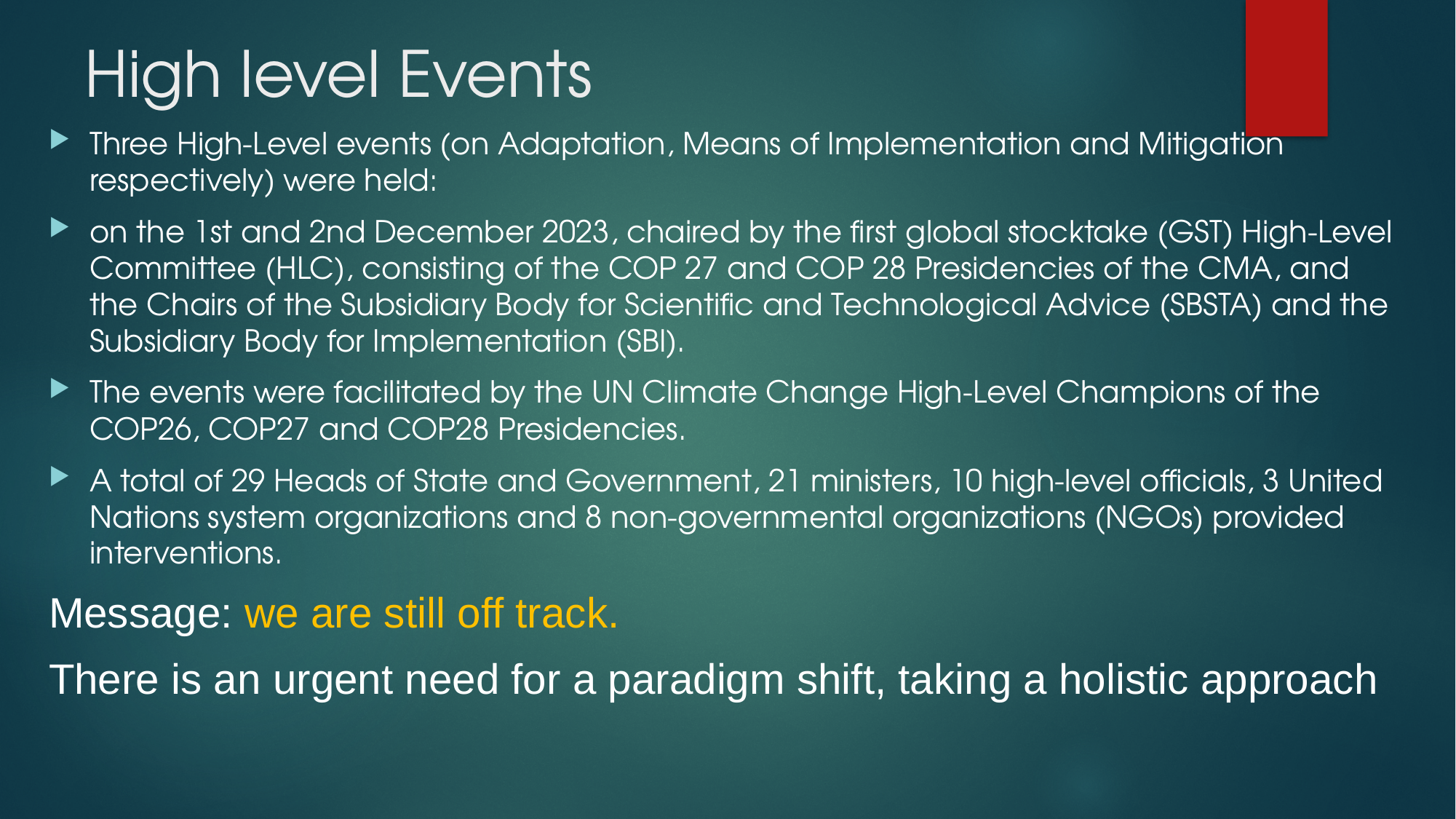

# High level Events
Three High-Level events (on Adaptation, Means of Implementation and Mitigation respectively) were held:
on the 1st and 2nd December 2023, chaired by the first global stocktake (GST) High-Level Committee (HLC), consisting of the COP 27 and COP 28 Presidencies of the CMA, and the Chairs of the Subsidiary Body for Scientific and Technological Advice (SBSTA) and the Subsidiary Body for Implementation (SBI).
The events were facilitated by the UN Climate Change High-Level Champions of the COP26, COP27 and COP28 Presidencies.
A total of 29 Heads of State and Government, 21 ministers, 10 high-level officials, 3 United Nations system organizations and 8 non-governmental organizations (NGOs) provided interventions.
Message: we are still off track.
There is an urgent need for a paradigm shift, taking a holistic approach